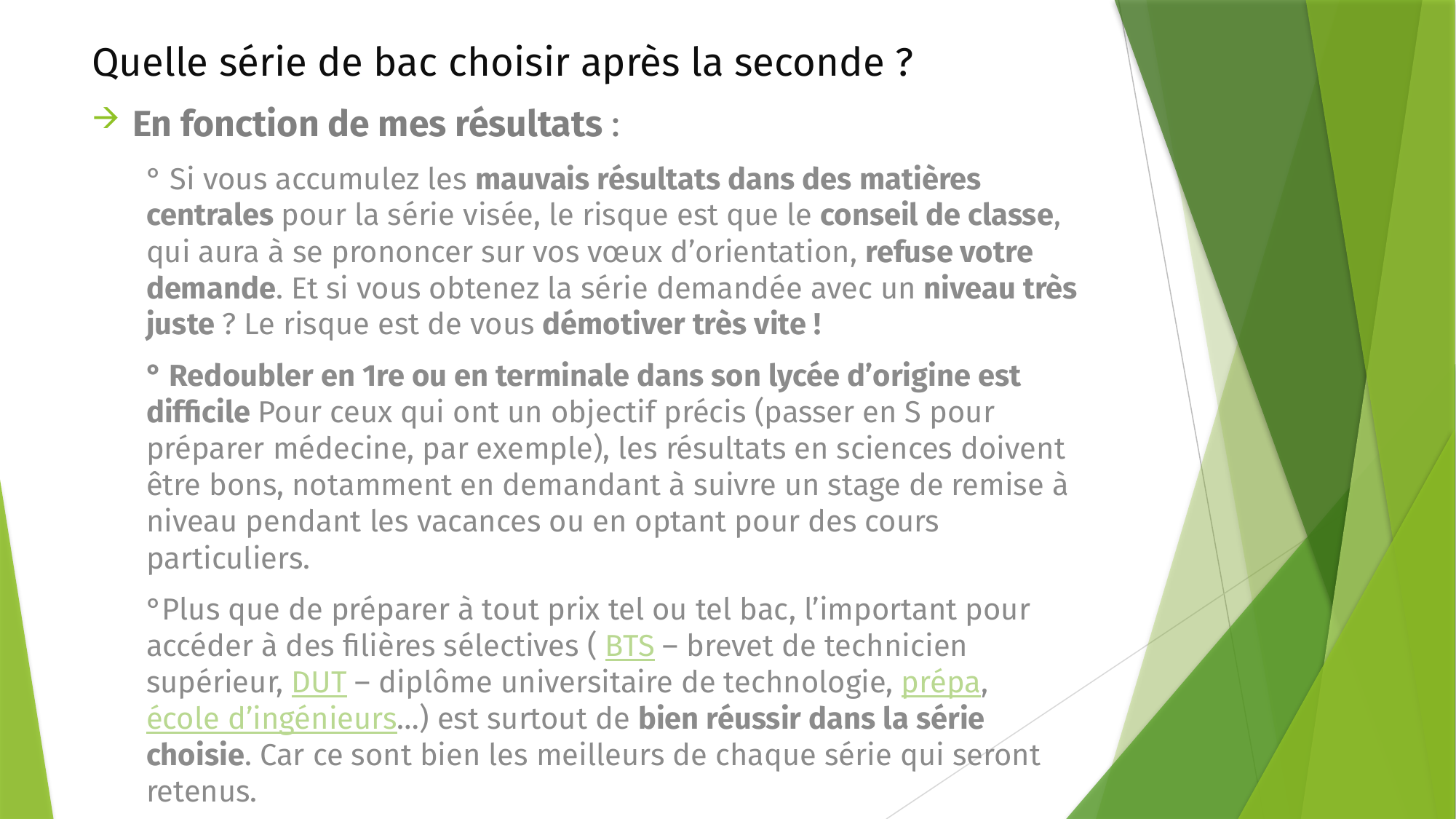

# Quelle série de bac choisir après la seconde ?
En fonction de mes résultats :
° Si vous accumulez les mauvais résultats dans des matières centrales pour la série visée, le risque est que le conseil de classe, qui aura à se prononcer sur vos vœux d’orientation, refuse votre demande. Et si vous obtenez la série demandée avec un niveau très juste ? Le risque est de vous démotiver très vite !
° Redoubler en 1re ou en terminale dans son lycée d’origine est difficile Pour ceux qui ont un objectif précis (passer en S pour préparer médecine, par exemple), les résultats en sciences doivent être bons, notamment en demandant à suivre un stage de remise à niveau pendant les vacances ou en optant pour des cours particuliers.
°Plus que de préparer à tout prix tel ou tel bac, l’important pour accéder à des filières sélectives ( BTS – brevet de technicien supérieur, DUT – diplôme universitaire de technologie, prépa, école d’ingénieurs…) est surtout de bien réussir dans la série choisie. Car ce sont bien les meilleurs de chaque série qui seront retenus.